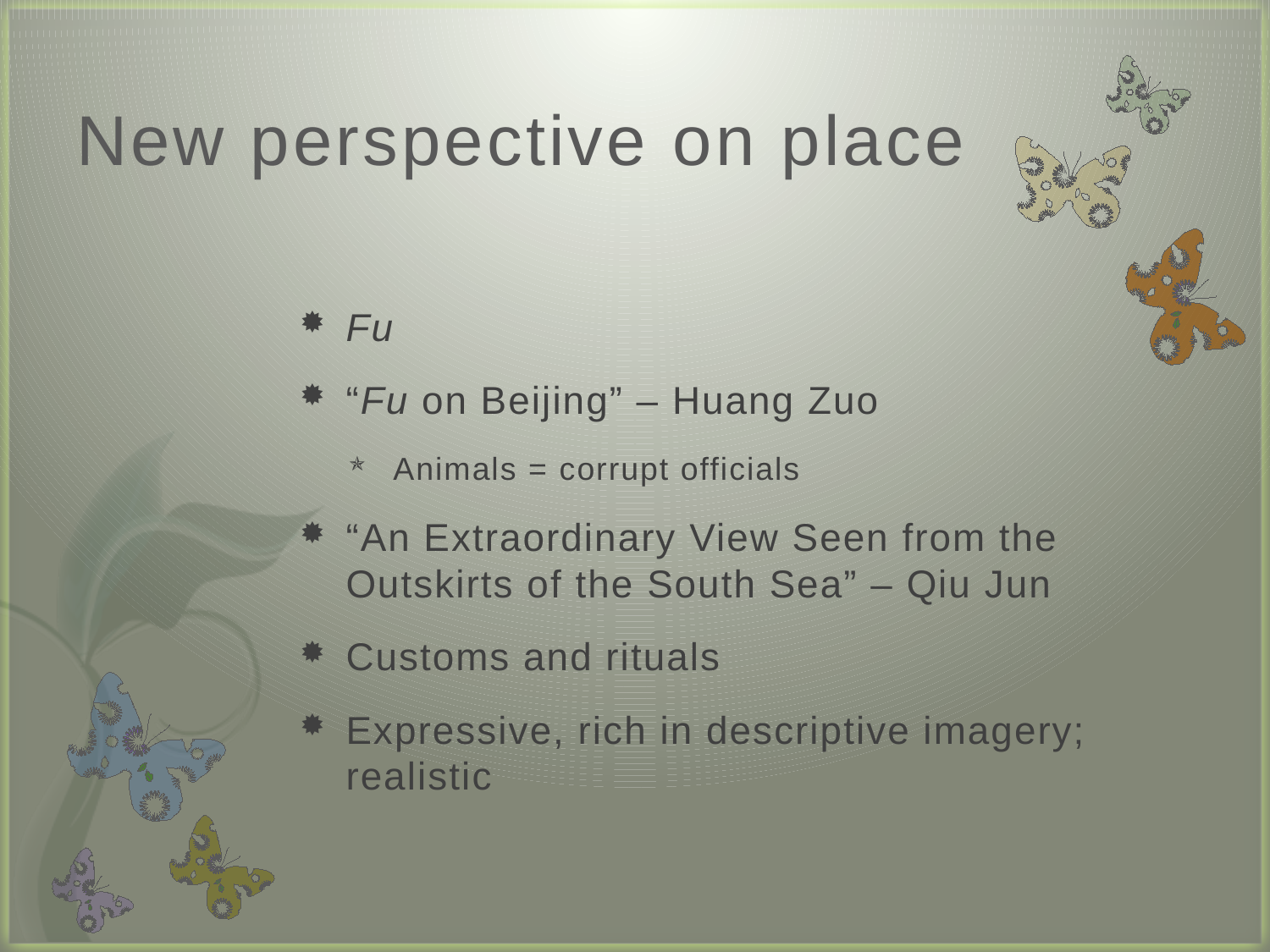

# New perspective on place
Fu
“Fu on Beijing” – Huang Zuo
Animals = corrupt officials
“An Extraordinary View Seen from the Outskirts of the South Sea” – Qiu Jun
Customs and rituals
Expressive, rich in descriptive imagery; realistic